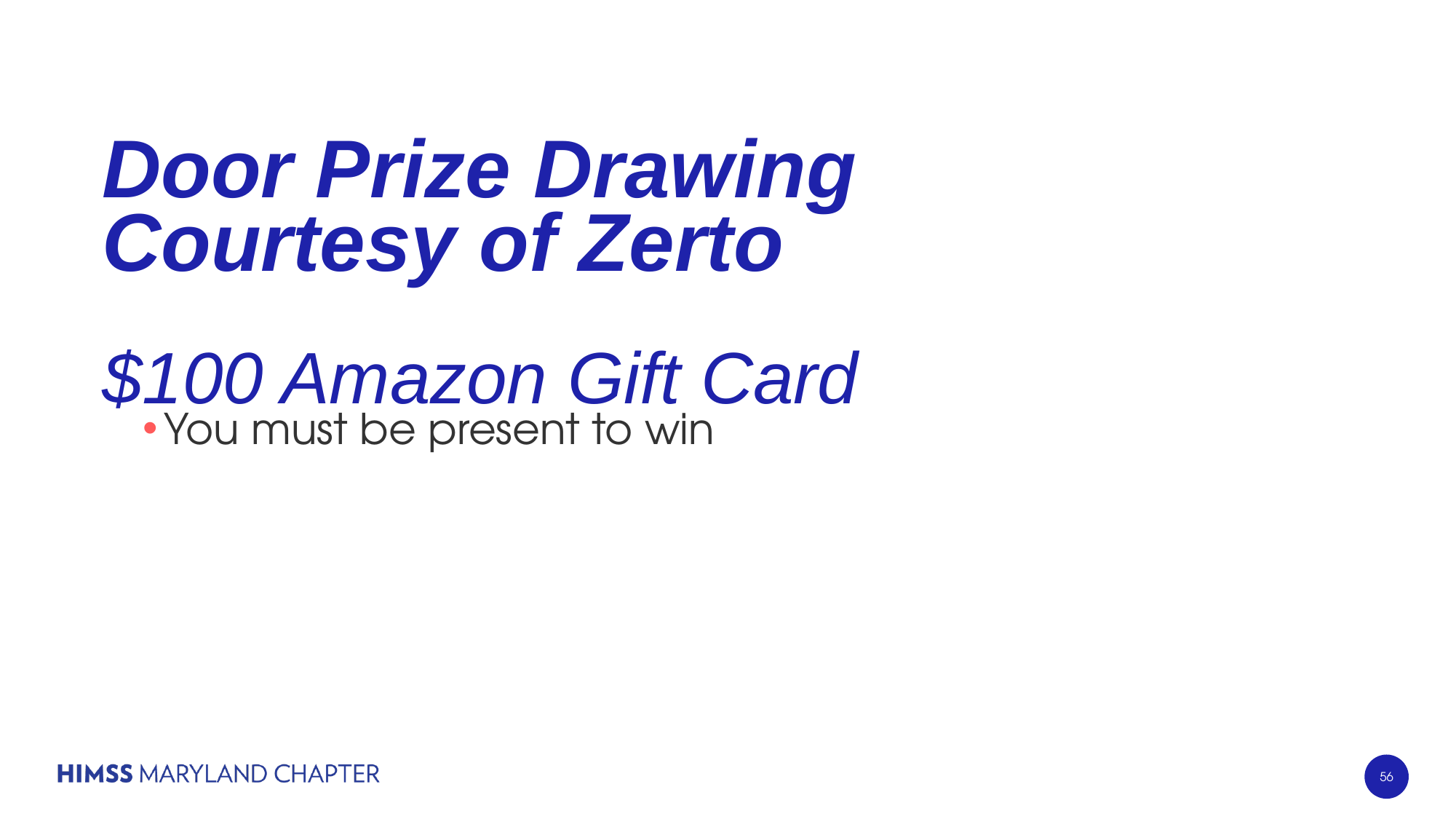

# Door Prize Drawing
Courtesy of Zerto
$100 Amazon Gift Card

You must be present to win

56